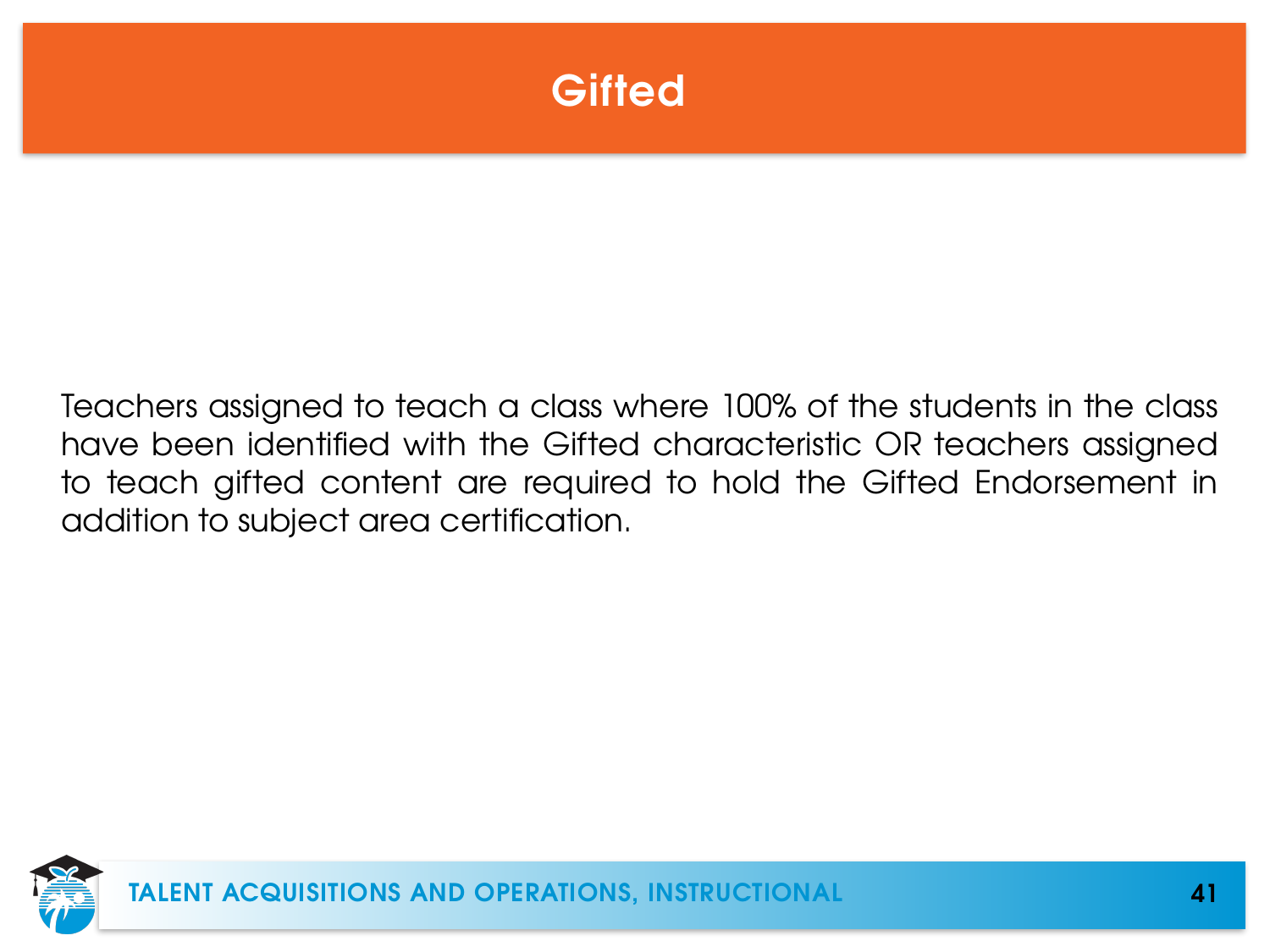

# Gifted
Teachers assigned to teach a class where 100% of the students in the class have been identified with the Gifted characteristic OR teachers assigned to teach gifted content are required to hold the Gifted Endorsement in addition to subject area certification.

TALENT ACQUISITIONS AND operations, instructional
41